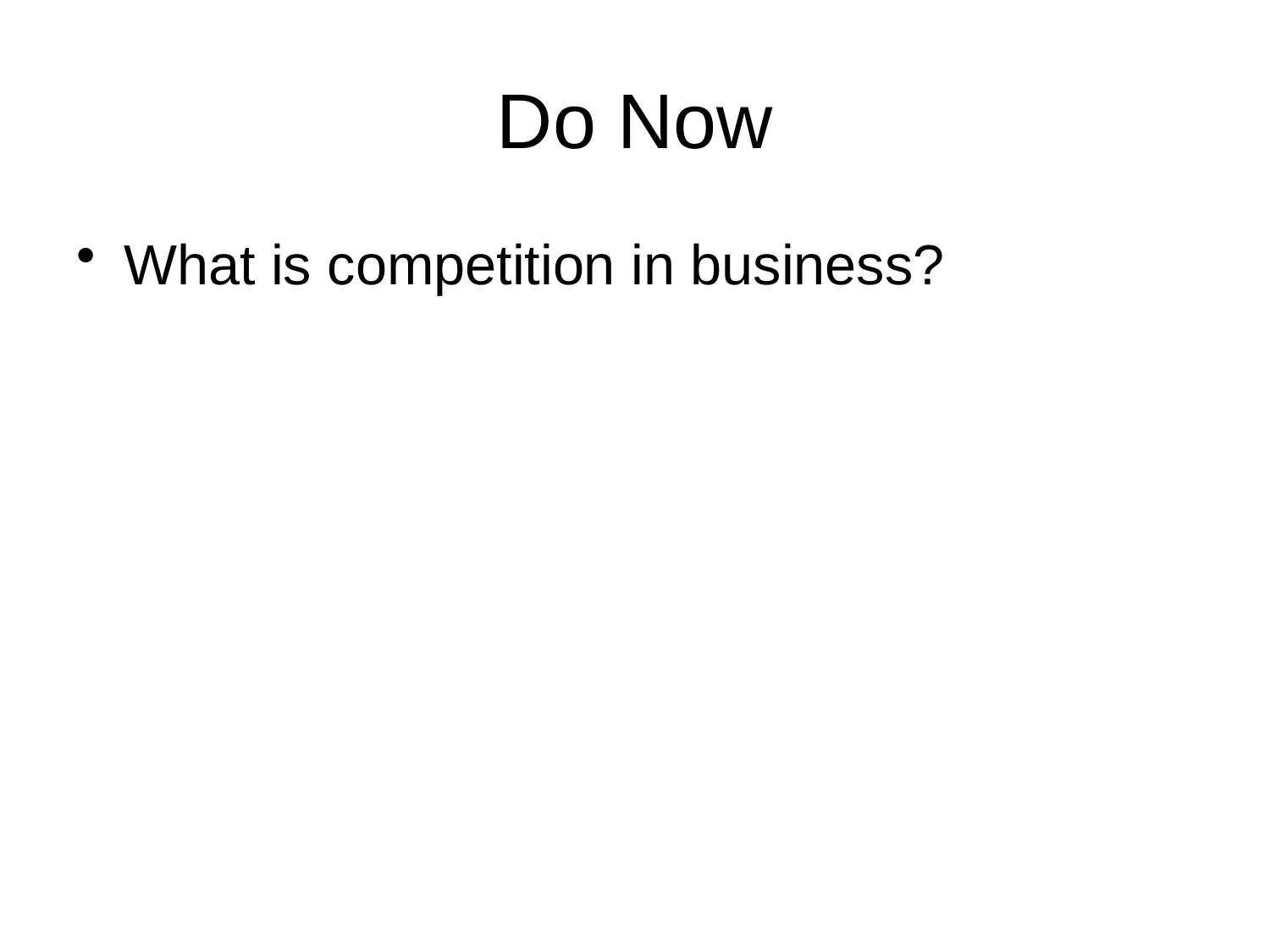

# Do Now
What is competition in business?